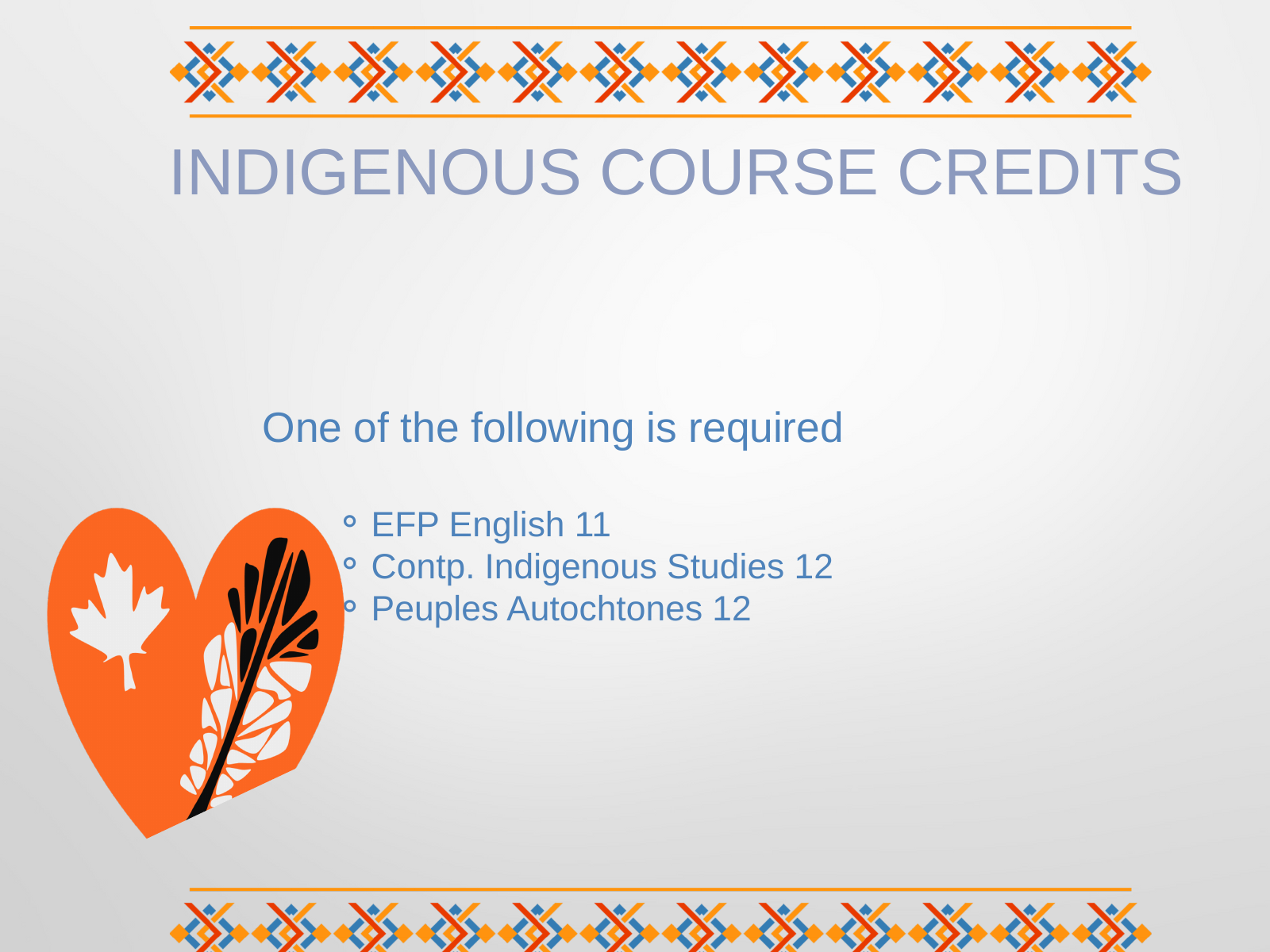

INDIGENOUS COURSE CREDITS

One of the following is required
  ​​
EFP English 11
Contp. Indigenous Studies 12
Peuples Autochtones 12